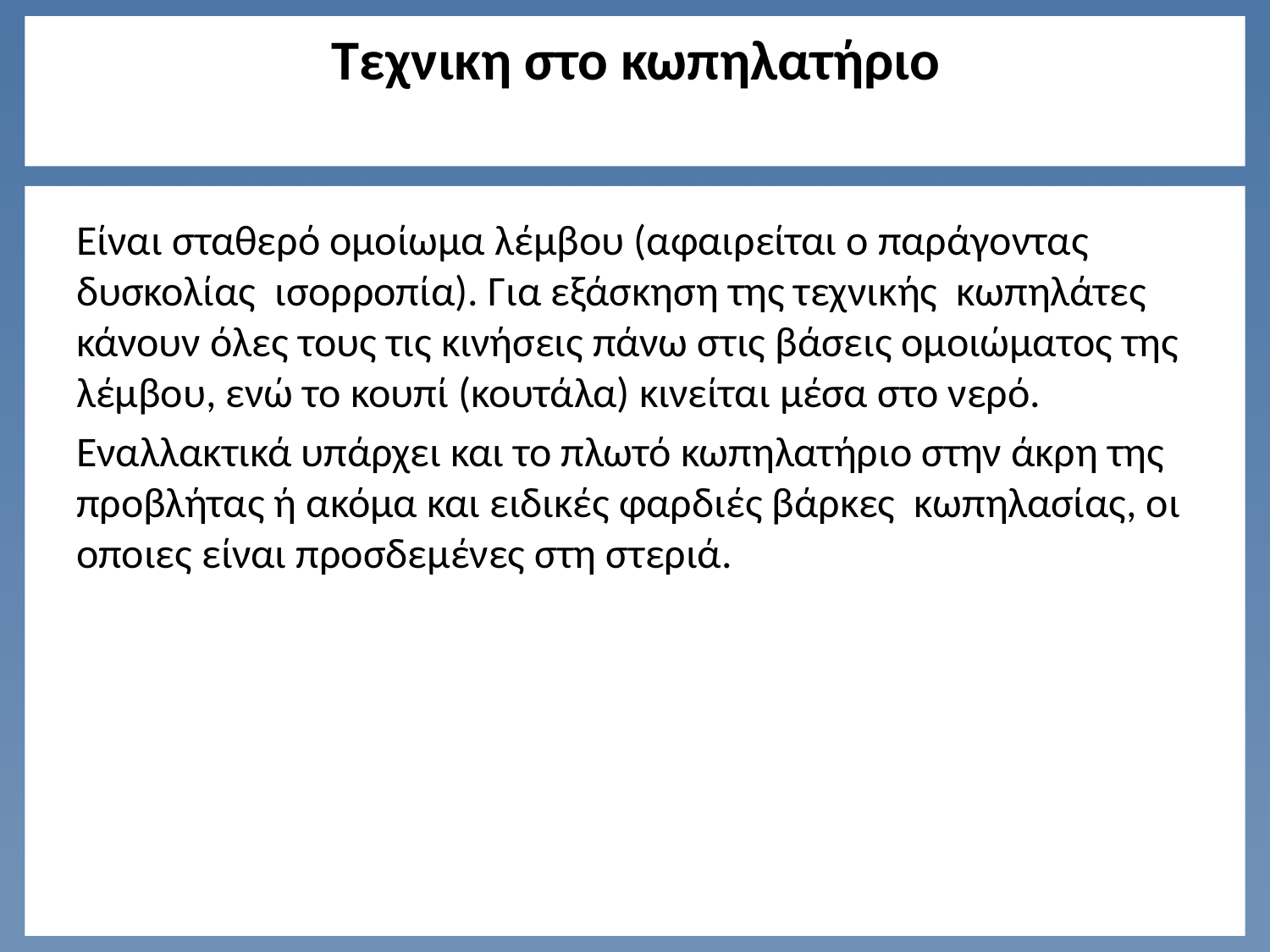

# Τεχνικη στο κωπηλατήριο
Είναι σταθερό ομοίωμα λέμβου (αφαιρείται ο παράγοντας δυσκολίας  ισορροπία). Για εξάσκηση της τεχνικής  κωπηλάτες κάνουν όλες τους τις κινήσεις πάνω στις βάσεις ομοιώματος της λέμβου, ενώ το κουπί (κουτάλα) κινείται μέσα στο νερό.
Εναλλακτικά υπάρχει και το πλωτό κωπηλατήριο στην άκρη της προβλήτας ή ακόμα και ειδικές φαρδιές βάρκες  κωπηλασίας, οι οποιες είναι προσδεμένες στη στεριά.